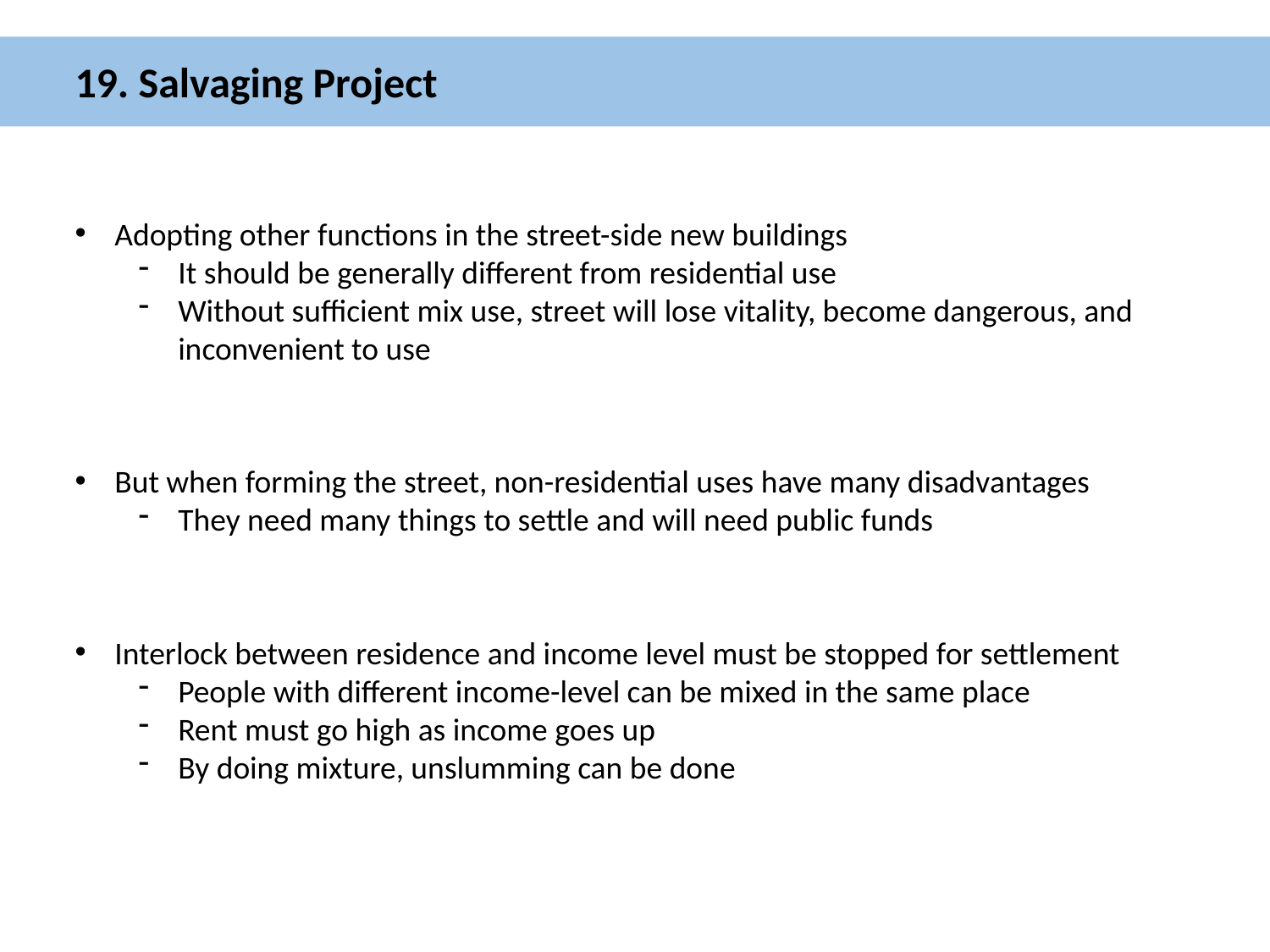

19. Salvaging Project
Adopting other functions in the street-side new buildings
It should be generally different from residential use
Without sufficient mix use, street will lose vitality, become dangerous, and inconvenient to use

But when forming the street, non-residential uses have many disadvantages
They need many things to settle and will need public funds

Interlock between residence and income level must be stopped for settlement
People with different income-level can be mixed in the same place
Rent must go high as income goes up
By doing mixture, unslumming can be done